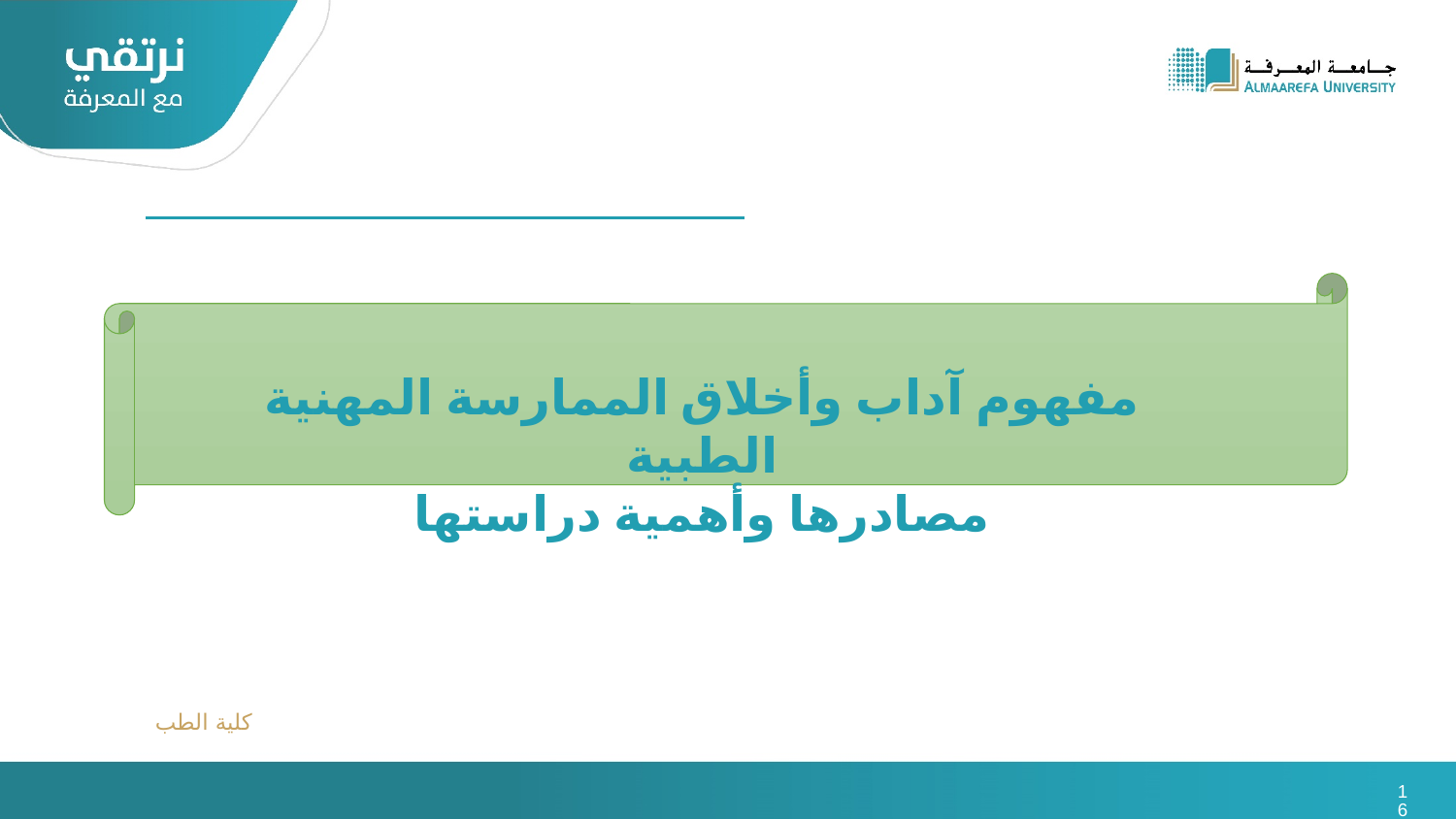

مفهوم آداب وأخلاق الممارسة المهنية الطبية
مصادرها وأهمية دراستها
كلية الطب